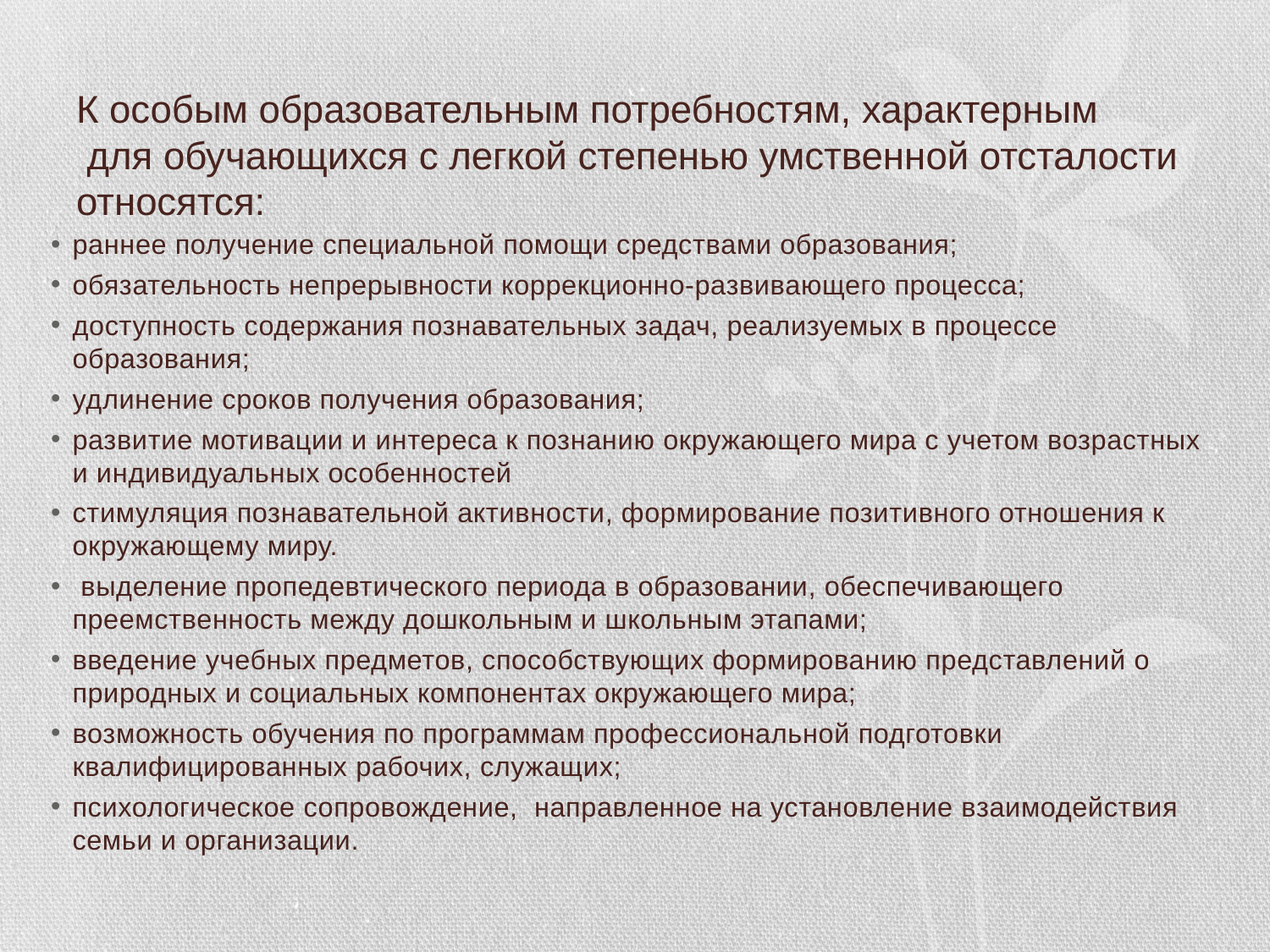

# К особым образовательным потребностям, характерным для обучающихся с легкой степенью умственной отсталости относятся:

раннее получение специальной помощи средствами образования;
обязательность непрерывности коррекционно-развивающего процесса;
доступность содержания познавательных задач, реализуемых в процессе образования;
удлинение сроков получения образования;
развитие мотивации и интереса к познанию окружающего мира с учетом возрастных и индивидуальных особенностей
стимуляция познавательной активности, формирование позитивного отношения к окружающему миру.
 выделение пропедевтического периода в образовании, обеспечивающего преемственность между дошкольным и школьным этапами;
введение учебных предметов, способствующих формированию представлений о природных и социальных компонентах окружающего мира;
возможность обучения по программам профессиональной подготовки квалифицированных рабочих, служащих;
психологическое сопровождение,  направленное на установление взаимодействия семьи и организации.